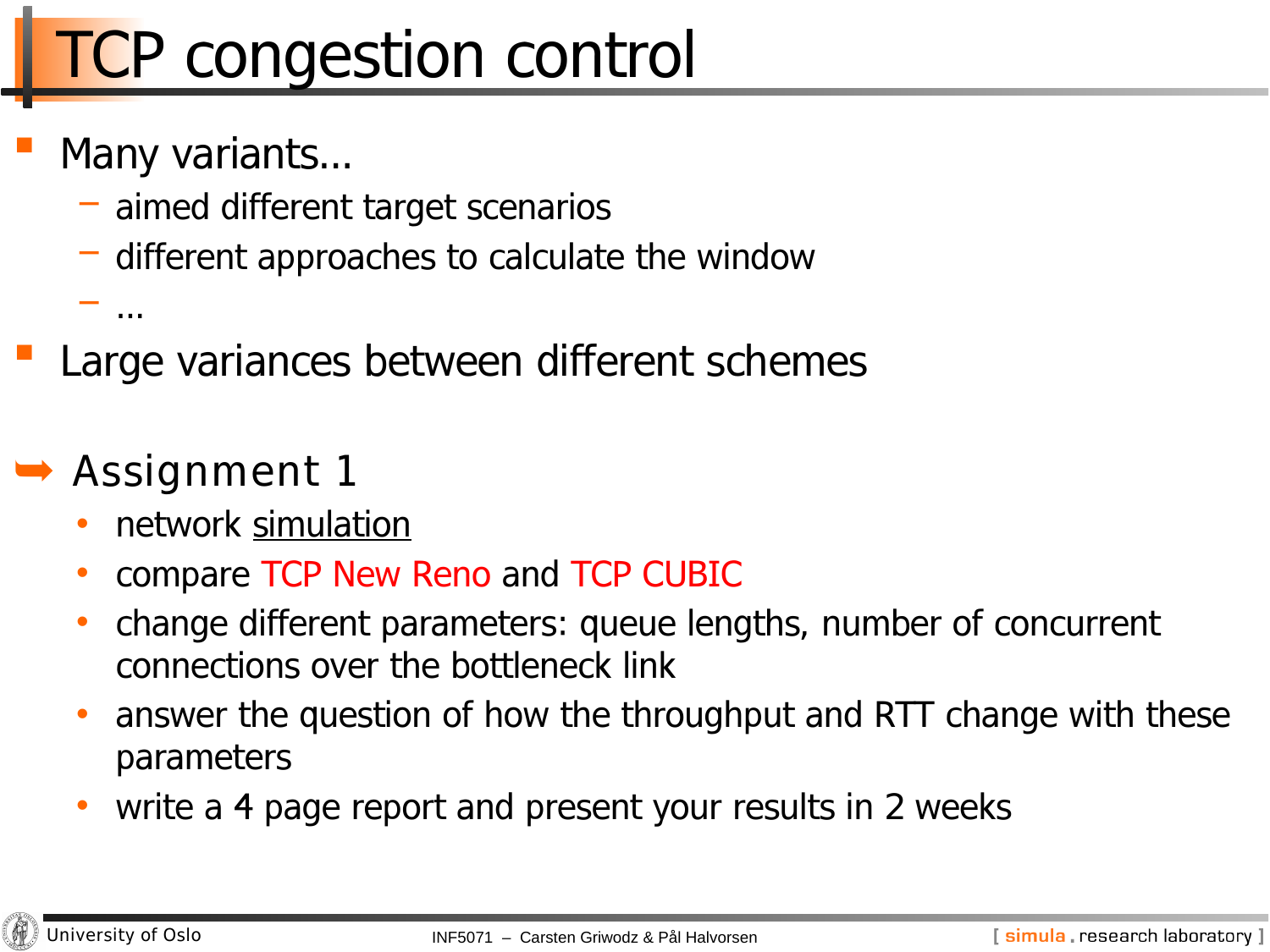

# TCP congestion control
Many variants…
aimed different target scenarios
different approaches to calculate the window
…
Large variances between different schemes
 Assignment 1
network simulation
compare TCP New Reno and TCP CUBIC
change different parameters: queue lengths, number of concurrent connections over the bottleneck link
answer the question of how the throughput and RTT change with these parameters
write a 4 page report and present your results in 2 weeks